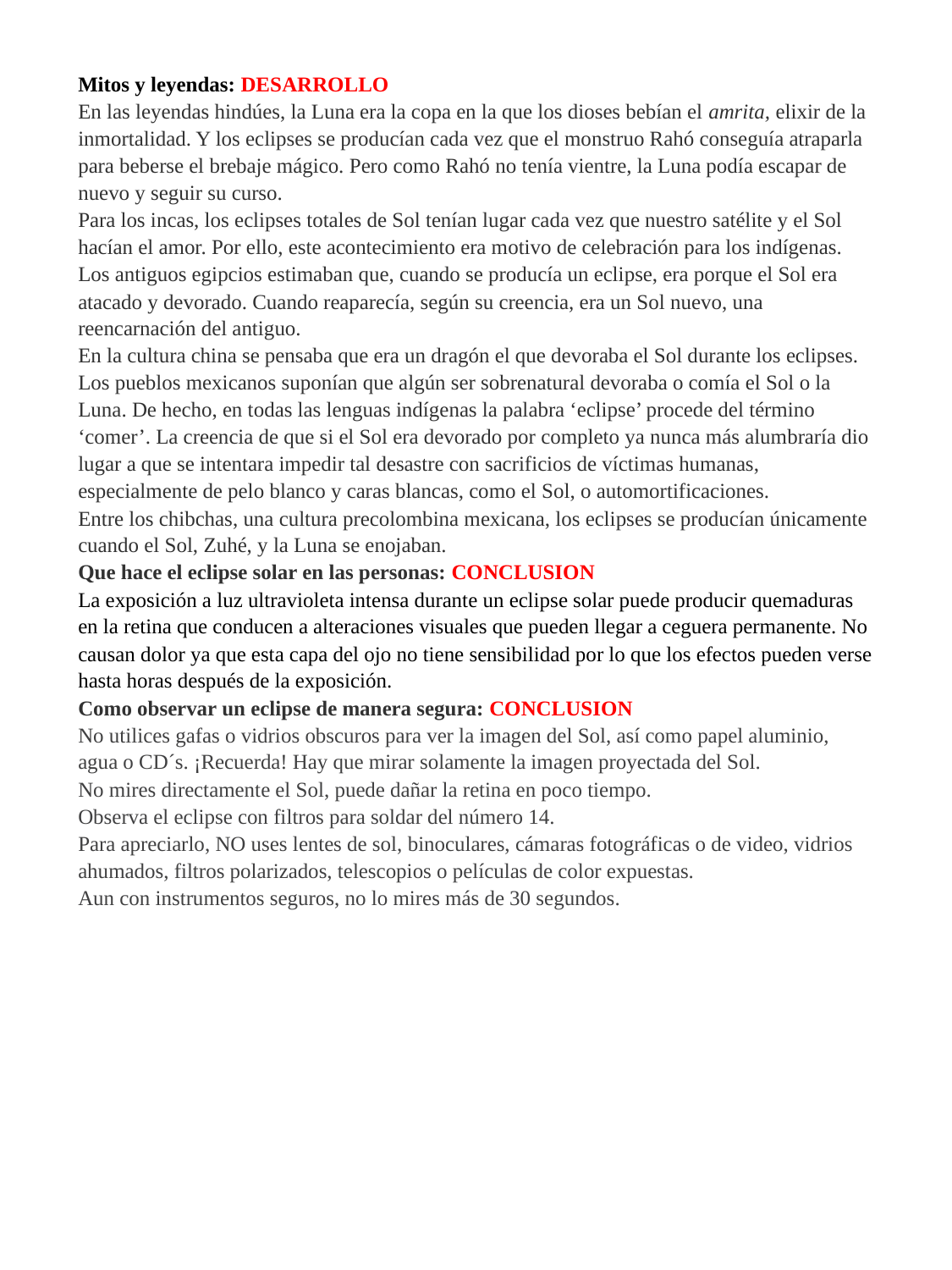

# Mitos y leyendas: DESARROLLO En las leyendas hindúes, la Luna era la copa en la que los dioses bebían el amrita, elixir de la inmortalidad. Y los eclipses se producían cada vez que el monstruo Rahó conseguía atraparla para beberse el brebaje mágico. Pero como Rahó no tenía vientre, la Luna podía escapar de nuevo y seguir su curso. Para los incas, los eclipses totales de Sol tenían lugar cada vez que nuestro satélite y el Sol hacían el amor. Por ello, este acontecimiento era motivo de celebración para los indígenas. Los antiguos egipcios estimaban que, cuando se producía un eclipse, era porque el Sol era atacado y devorado. Cuando reaparecía, según su creencia, era un Sol nuevo, una reencarnación del antiguo. En la cultura china se pensaba que era un dragón el que devoraba el Sol durante los eclipses. Los pueblos mexicanos suponían que algún ser sobrenatural devoraba o comía el Sol o la Luna. De hecho, en todas las lenguas indígenas la palabra ‘eclipse’ procede del término ‘comer’. La creencia de que si el Sol era devorado por completo ya nunca más alumbraría dio lugar a que se intentara impedir tal desastre con sacrificios de víctimas humanas, especialmente de pelo blanco y caras blancas, como el Sol, o automortificaciones. Entre los chibchas, una cultura precolombina mexicana, los eclipses se producían únicamente cuando el Sol, Zuhé, y la Luna se enojaban. Que hace el eclipse solar en las personas: CONCLUSION La exposición a luz ultravioleta intensa durante un eclipse solar puede producir quemaduras en la retina que conducen a alteraciones visuales que pueden llegar a ceguera permanente. No causan dolor ya que esta capa del ojo no tiene sensibilidad por lo que los efectos pueden verse hasta horas después de la exposición. Como observar un eclipse de manera segura: CONCLUSION No utilices gafas o vidrios obscuros para ver la imagen del Sol, así como papel aluminio, agua o CD´s. ¡Recuerda! Hay que mirar solamente la imagen proyectada del Sol. No mires directamente el Sol, puede dañar la retina en poco tiempo. Observa el eclipse con filtros para soldar del número 14. Para apreciarlo, NO uses lentes de sol, binoculares, cámaras fotográficas o de video, vidrios ahumados, filtros polarizados, telescopios o películas de color expuestas. Aun con instrumentos seguros, no lo mires más de 30 segundos.